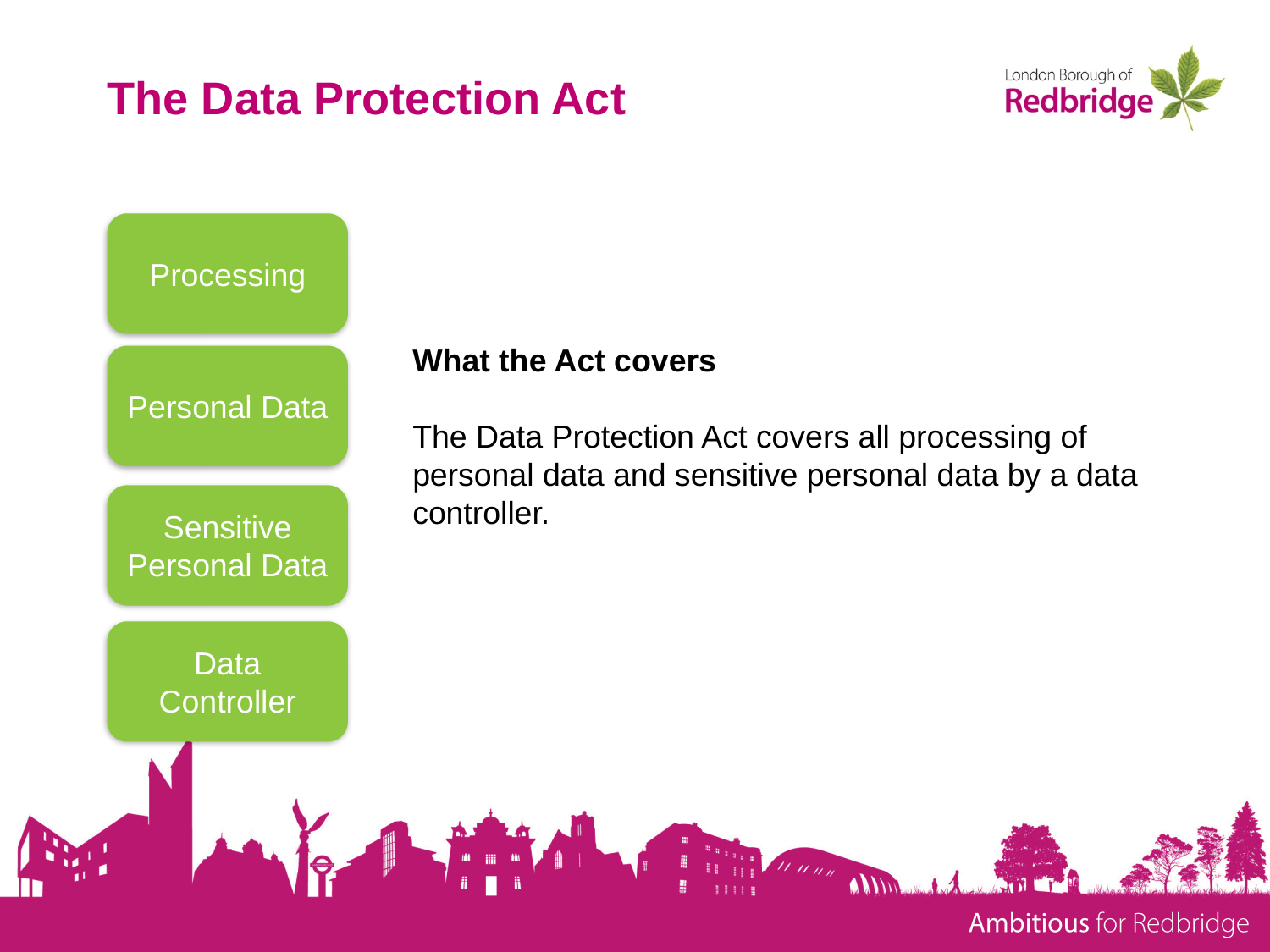

# The Data Protection Act
Processing
What the Act covers

The Data Protection Act covers all processing of personal data and sensitive personal data by a data controller.
Personal Data
Sensitive Personal Data
Data Controller